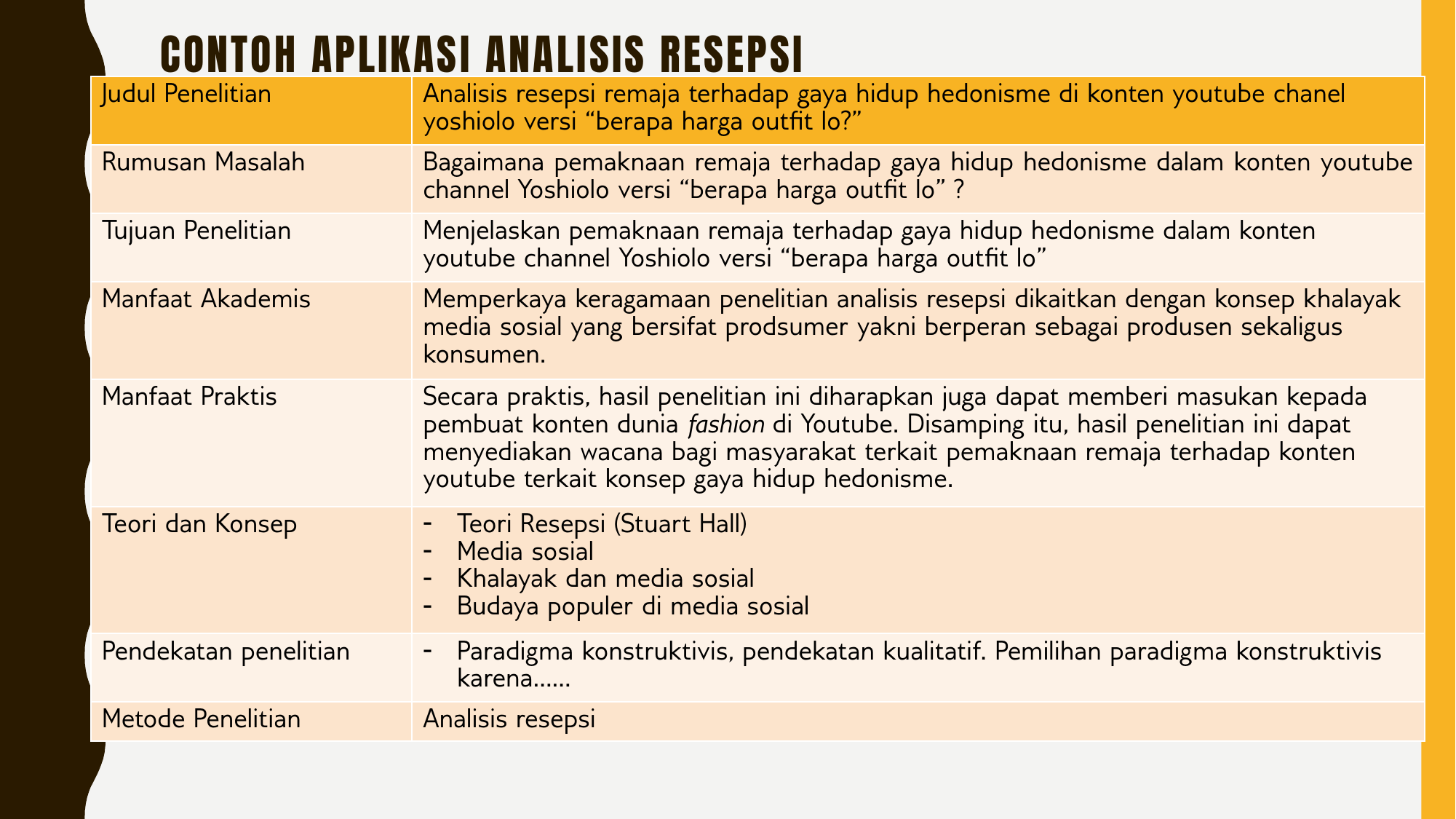

# Contoh aplikasi analisis resepsi
| Judul Penelitian | Analisis resepsi remaja terhadap gaya hidup hedonisme di konten youtube chanel yoshiolo versi “berapa harga outfit lo?” |
| --- | --- |
| Rumusan Masalah | Bagaimana pemaknaan remaja terhadap gaya hidup hedonisme dalam konten youtube channel Yoshiolo versi “berapa harga outfit lo” ? |
| Tujuan Penelitian | Menjelaskan pemaknaan remaja terhadap gaya hidup hedonisme dalam konten youtube channel Yoshiolo versi “berapa harga outfit lo” |
| Manfaat Akademis | Memperkaya keragamaan penelitian analisis resepsi dikaitkan dengan konsep khalayak media sosial yang bersifat prodsumer yakni berperan sebagai produsen sekaligus konsumen. |
| Manfaat Praktis | Secara praktis, hasil penelitian ini diharapkan juga dapat memberi masukan kepada pembuat konten dunia fashion di Youtube. Disamping itu, hasil penelitian ini dapat menyediakan wacana bagi masyarakat terkait pemaknaan remaja terhadap konten youtube terkait konsep gaya hidup hedonisme. |
| Teori dan Konsep | Teori Resepsi (Stuart Hall) Media sosial Khalayak dan media sosial Budaya populer di media sosial |
| Pendekatan penelitian | Paradigma konstruktivis, pendekatan kualitatif. Pemilihan paradigma konstruktivis karena…… |
| Metode Penelitian | Analisis resepsi |